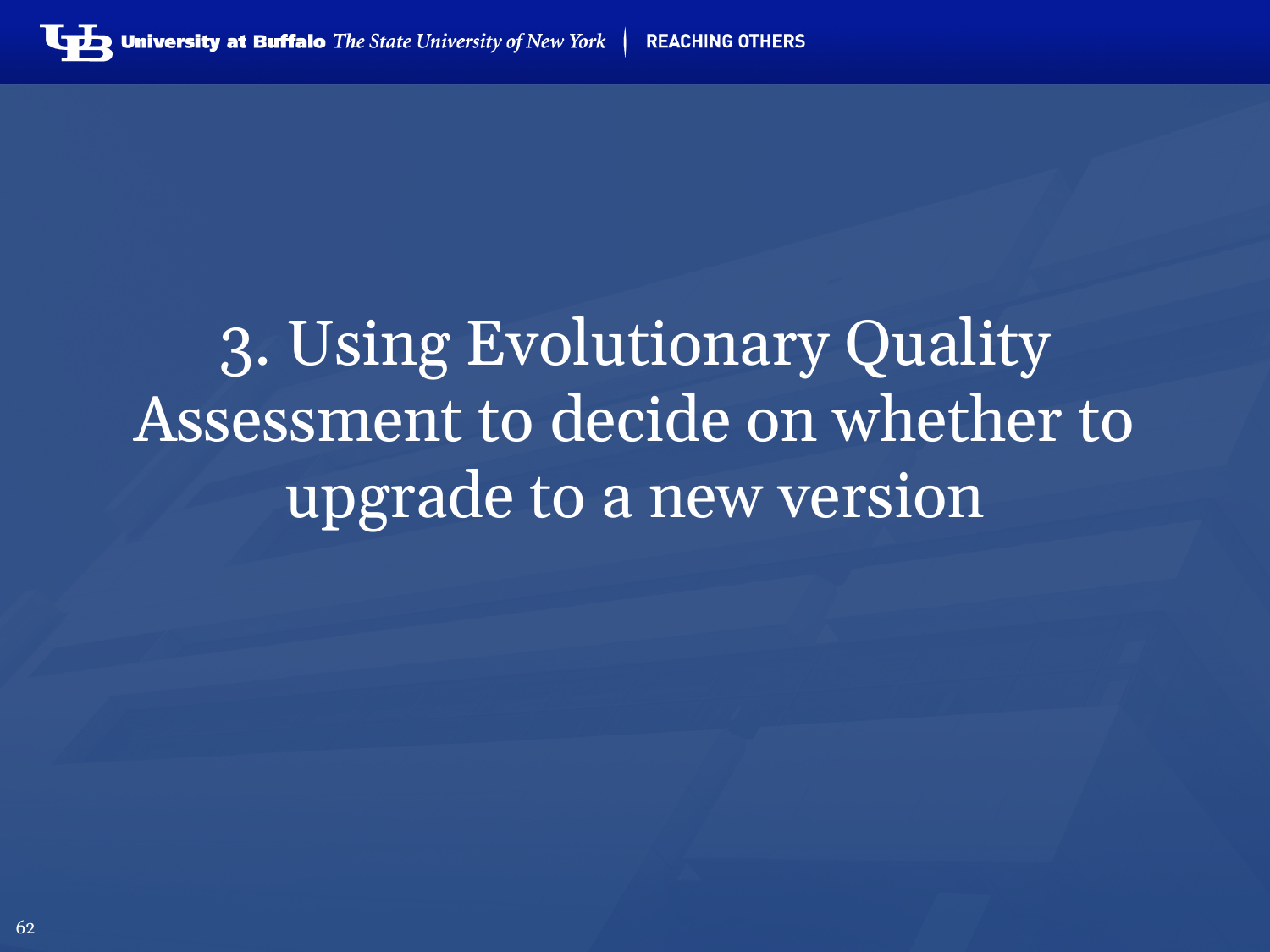

# 3. Using Evolutionary Quality Assessment to decide on whether to upgrade to a new version